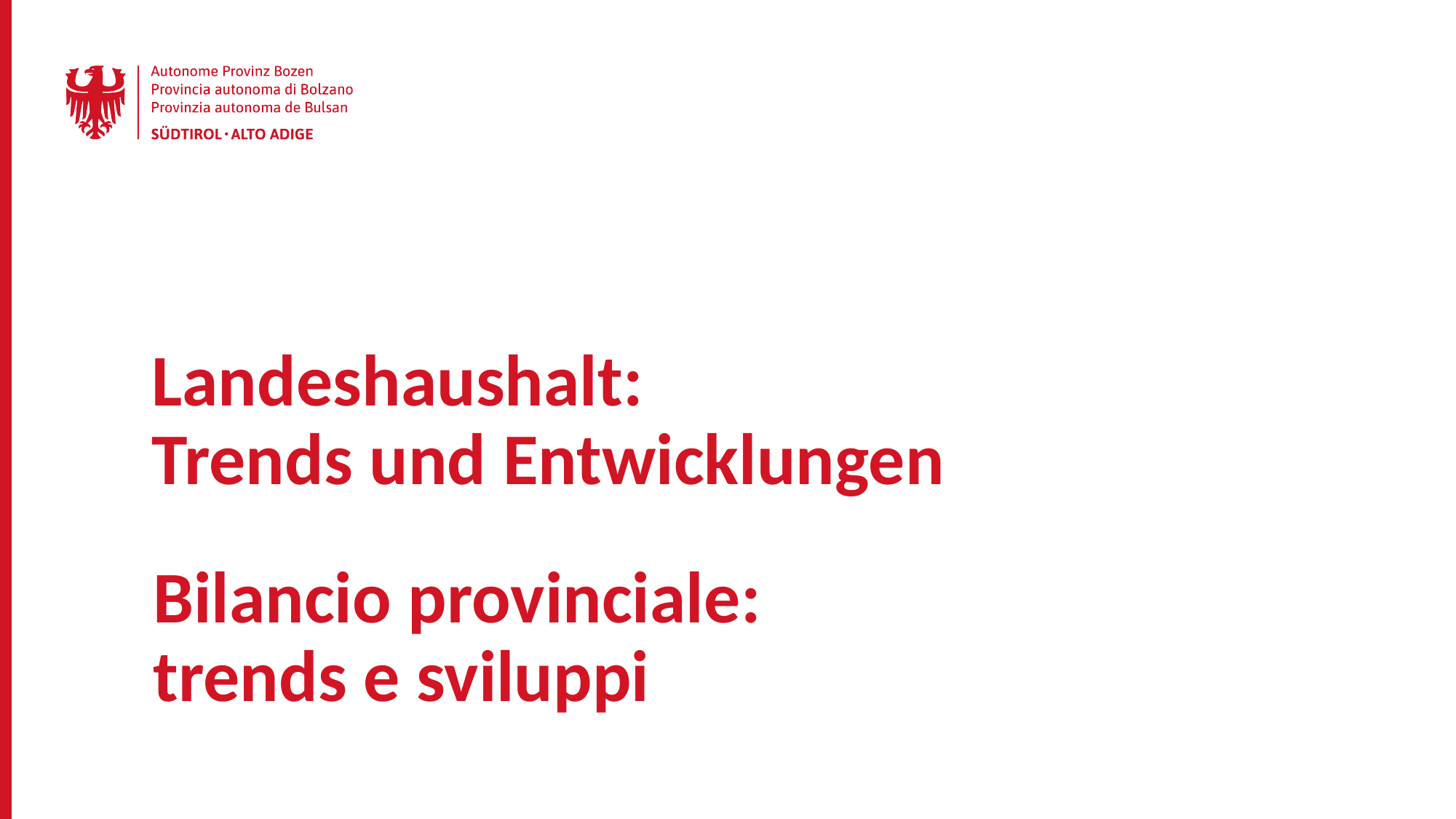

Landeshaushalt:
Trends und Entwicklungen
# Bilancio provinciale​: trends e sviluppi